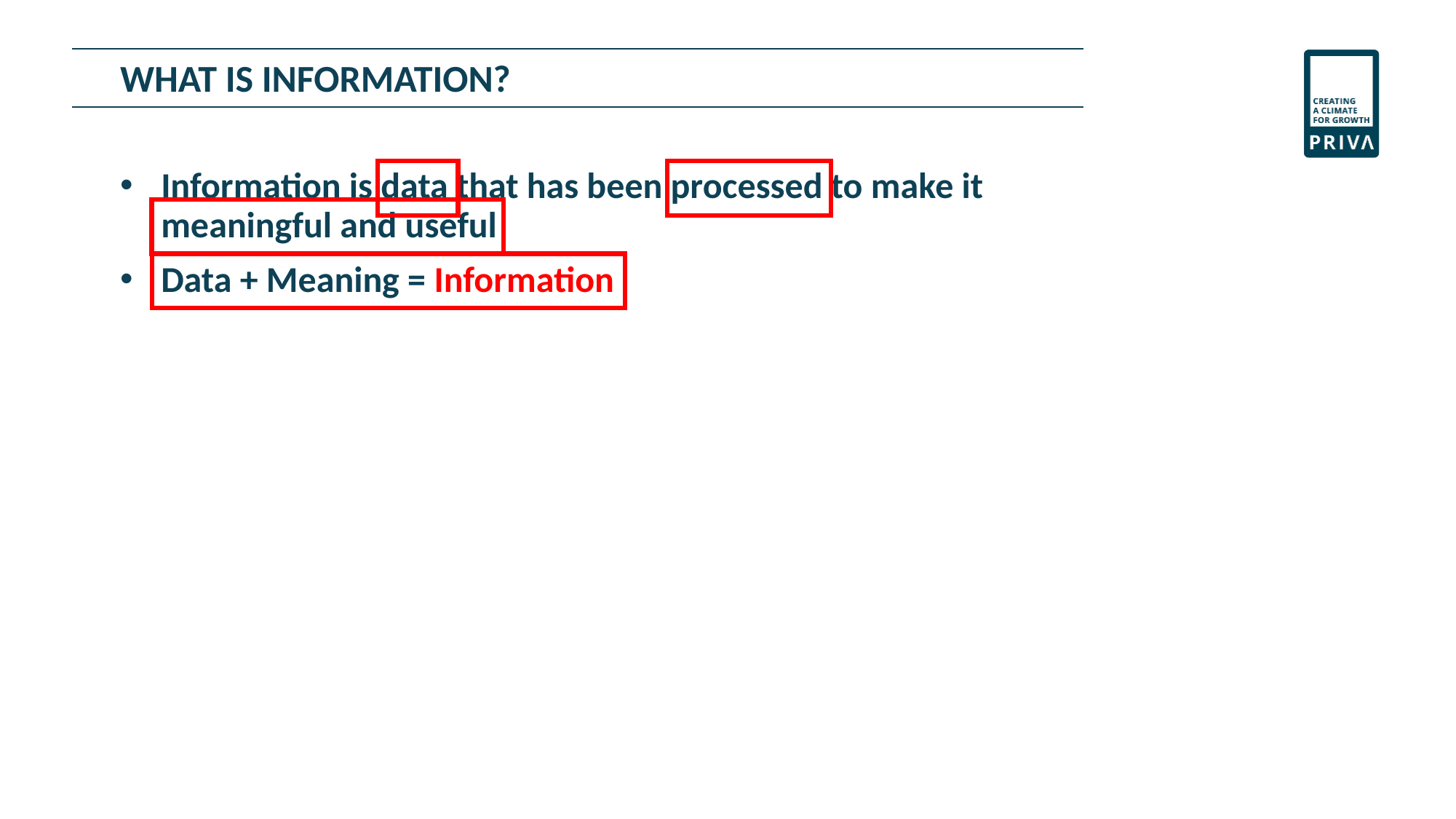

# What is information?

Information is data that has been processed to make it meaningful and useful
Data + Meaning = Information